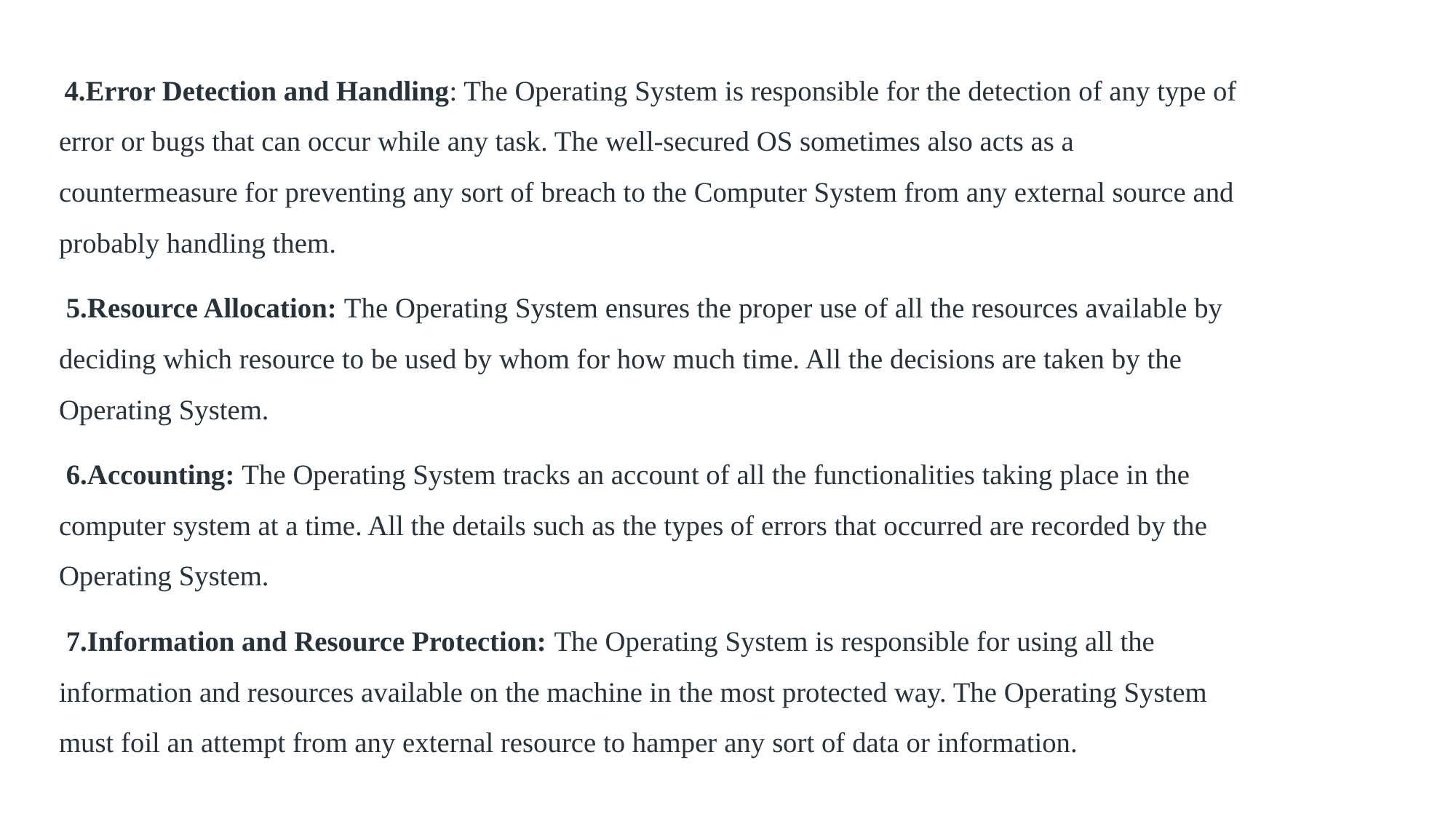

4.Error Detection and Handling: The Operating System is responsible for the detection of any type of error or bugs that can occur while any task. The well-secured OS sometimes also acts as a countermeasure for preventing any sort of breach to the Computer System from any external source and probably handling them.
 5.Resource Allocation: The Operating System ensures the proper use of all the resources available by deciding which resource to be used by whom for how much time. All the decisions are taken by the Operating System.
 6.Accounting: The Operating System tracks an account of all the functionalities taking place in the computer system at a time. All the details such as the types of errors that occurred are recorded by the Operating System.
 7.Information and Resource Protection: The Operating System is responsible for using all the information and resources available on the machine in the most protected way. The Operating System must foil an attempt from any external resource to hamper any sort of data or information.